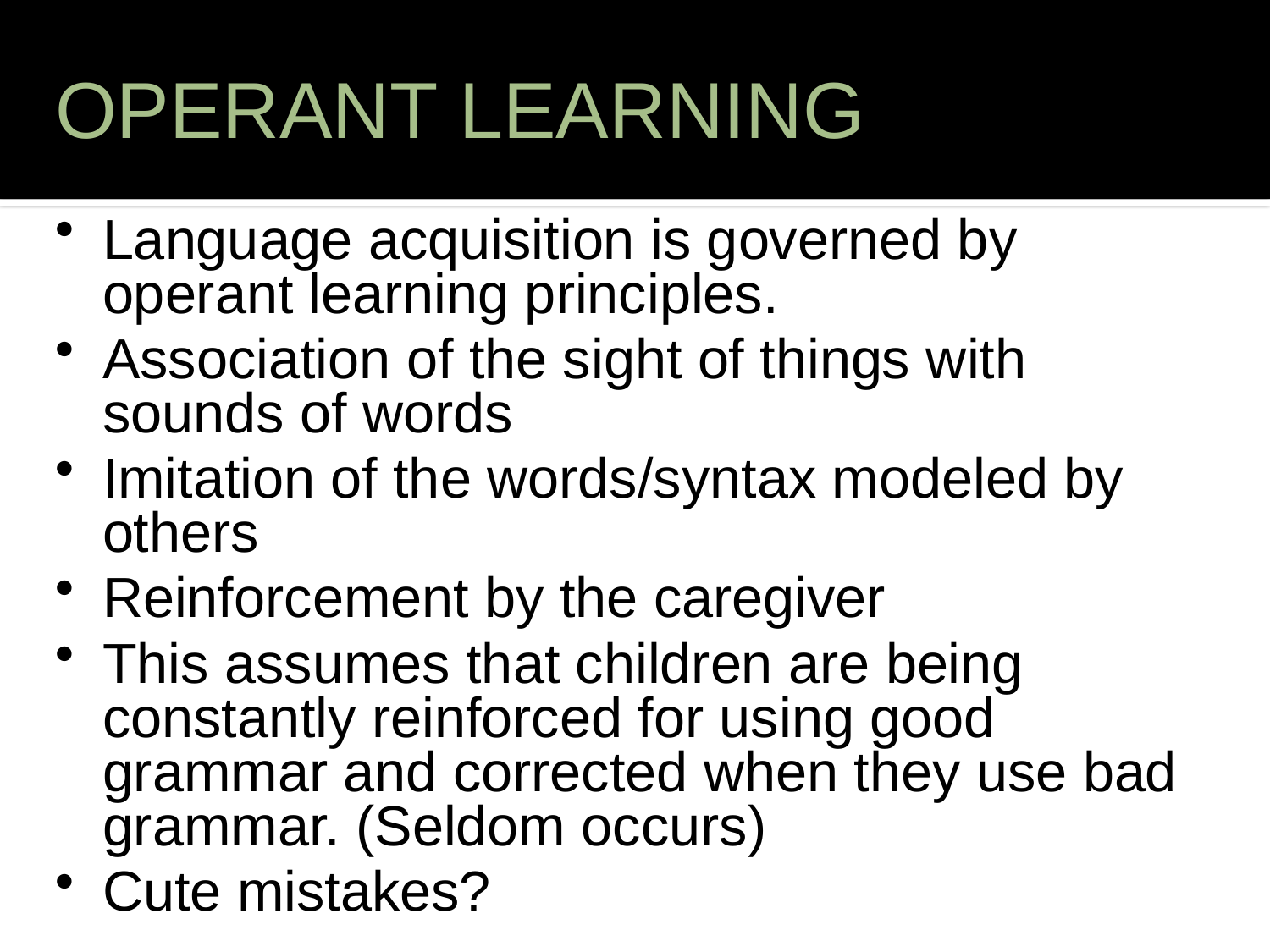

# OPERANT LEARNING
Language acquisition is governed by operant learning principles.
Association of the sight of things with sounds of words
Imitation of the words/syntax modeled by others
Reinforcement by the caregiver
This assumes that children are being constantly reinforced for using good grammar and corrected when they use bad grammar. (Seldom occurs)
Cute mistakes?